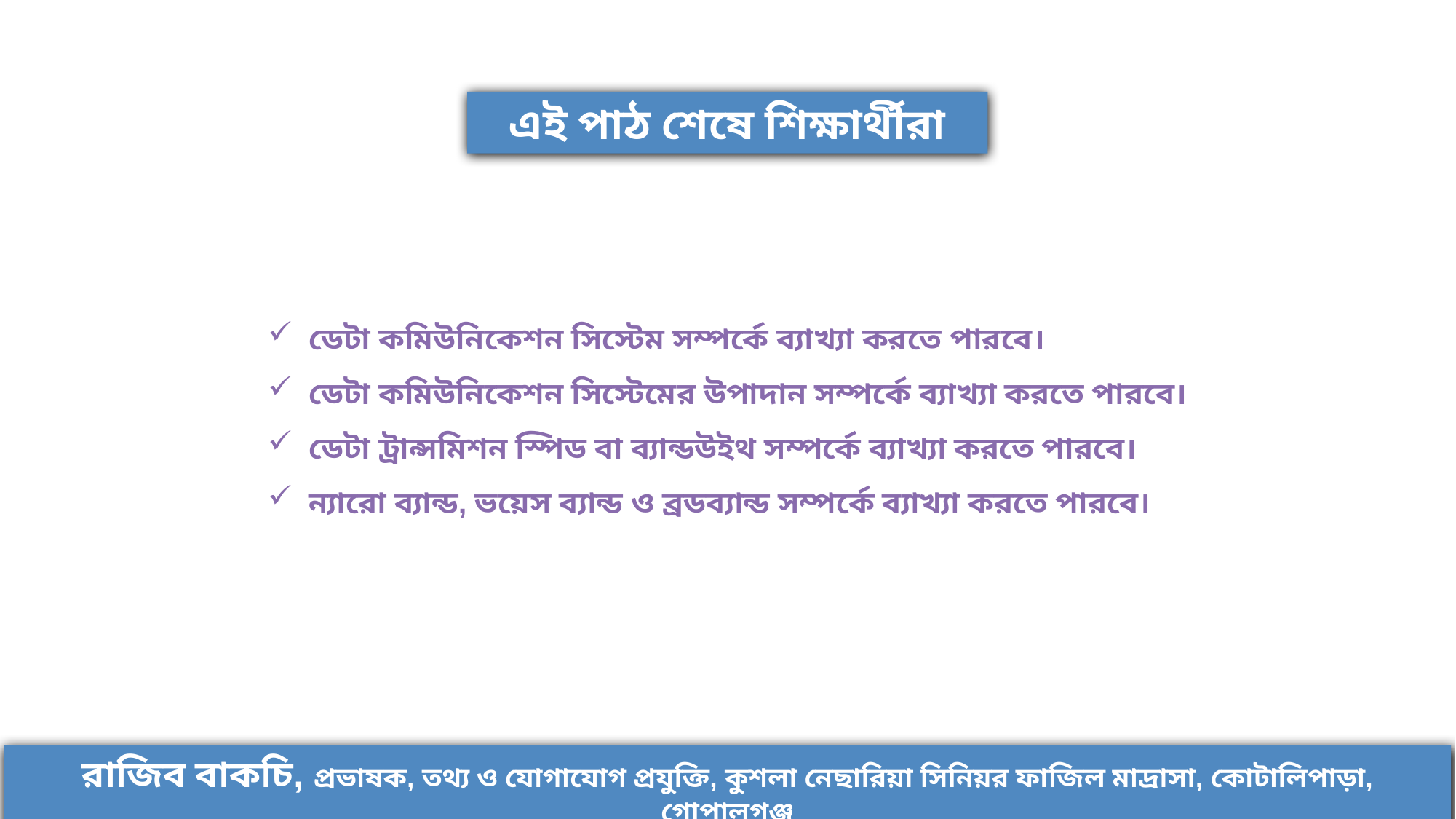

এই পাঠ শেষে শিক্ষার্থীরা
ডেটা কমিউনিকেশন সিস্টেম সম্পর্কে ব্যাখ্যা করতে পারবে।
ডেটা কমিউনিকেশন সিস্টেমের উপাদান সম্পর্কে ব্যাখ্যা করতে পারবে।
ডেটা ট্রান্সমিশন স্পিড বা ব্যান্ডউইথ সম্পর্কে ব্যাখ্যা করতে পারবে।
ন্যারো ব্যান্ড, ভয়েস ব্যান্ড ও ব্রডব্যান্ড সম্পর্কে ব্যাখ্যা করতে পারবে।
রাজিব বাকচি, প্রভাষক, তথ্য ও যোগাযোগ প্রযুক্তি, কুশলা নেছারিয়া সিনিয়র ফাজিল মাদ্রাসা, কোটালিপাড়া, গোপালগঞ্জ
রাজিব বাকচি, প্রভাষক, তথ্য ও যোগাযোগ প্রযুক্তি, কুশলা নেছারিয়া সিনিয়র ফাজিল মাদ্রাসা, কোটালিপাড়া, গোপালগঞ্জ